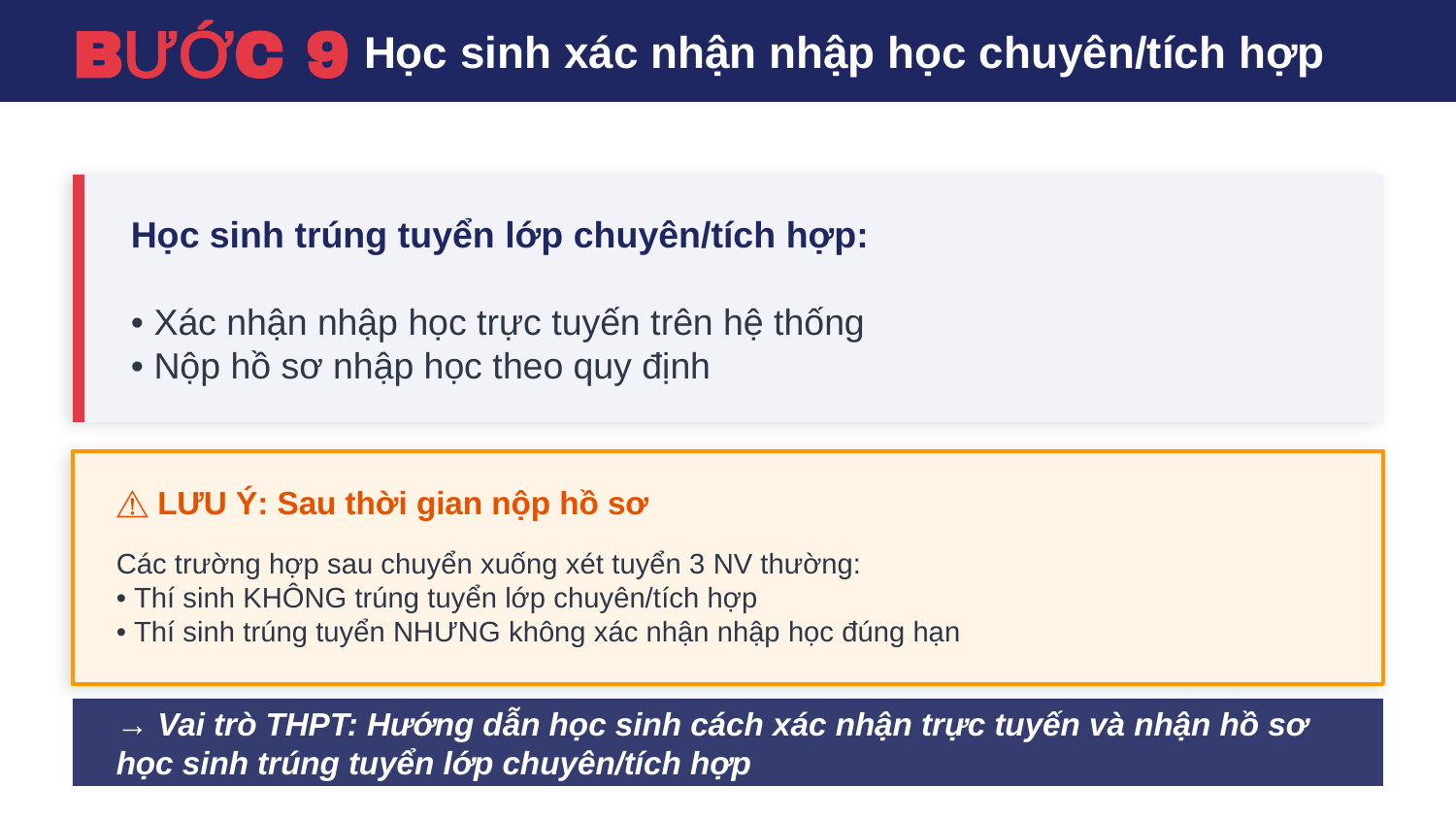

BƯỚC 9
Học sinh xác nhận nhập học chuyên/tích hợp

Học sinh trúng tuyển lớp chuyên/tích hợp:

• Xác nhận nhập học trực tuyến trên hệ thống
• Nộp hồ sơ nhập học theo quy định

⚠️ LƯU Ý: Sau thời gian nộp hồ sơ
Các trường hợp sau chuyển xuống xét tuyển 3 NV thường:
• Thí sinh KHÔNG trúng tuyển lớp chuyên/tích hợp
• Thí sinh trúng tuyển NHƯNG không xác nhận nhập học đúng hạn

→ Vai trò THPT: Hướng dẫn học sinh cách xác nhận trực tuyến và nhận hồ sơ học sinh trúng tuyển lớp chuyên/tích hợp